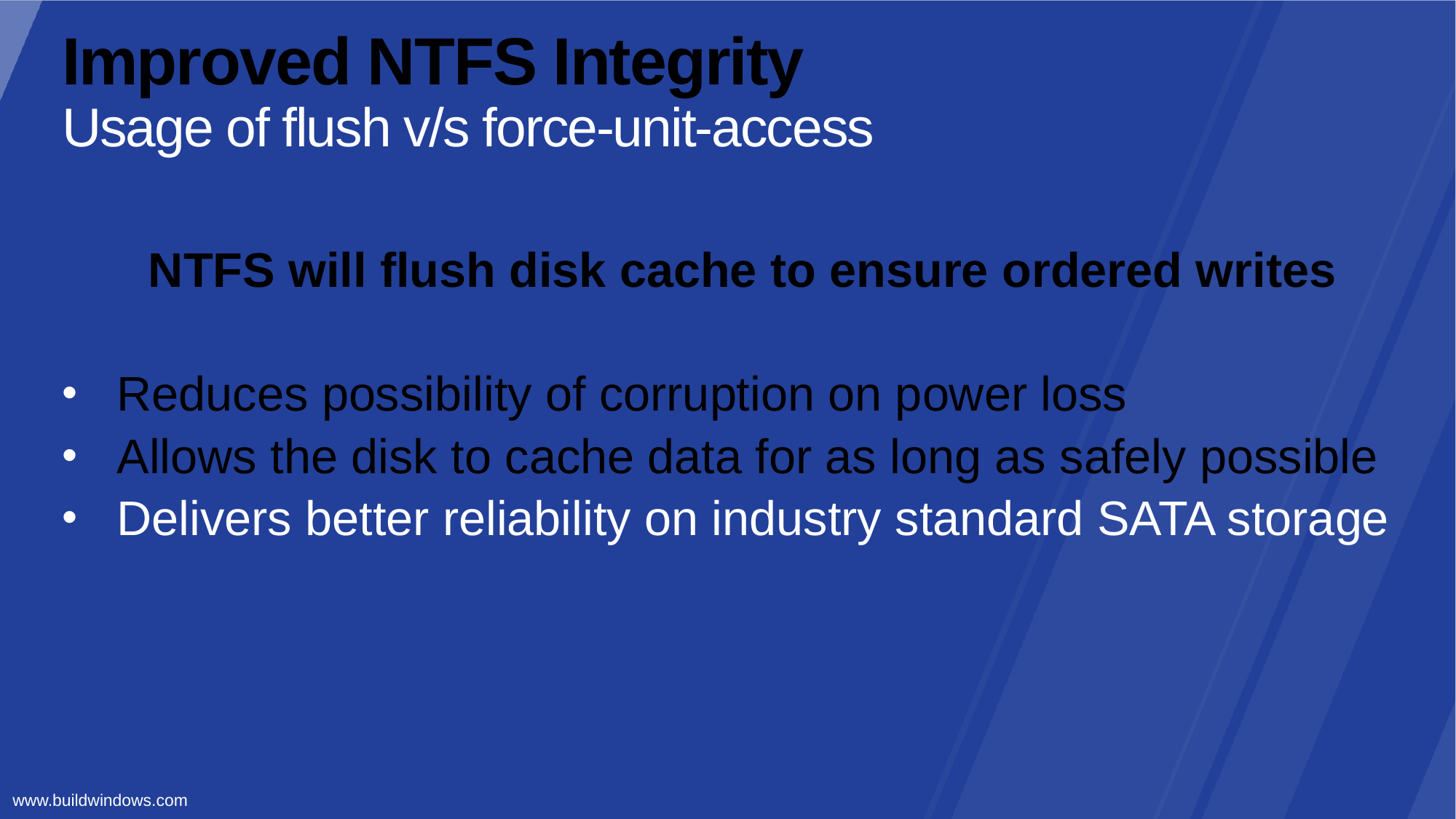

# Improved NTFS Integrity Usage of flush v/s force-unit-access
NTFS will flush disk cache to ensure ordered writes

Reduces possibility of corruption on power loss
Allows the disk to cache data for as long as safely possible
Delivers better reliability on industry standard SATA storage